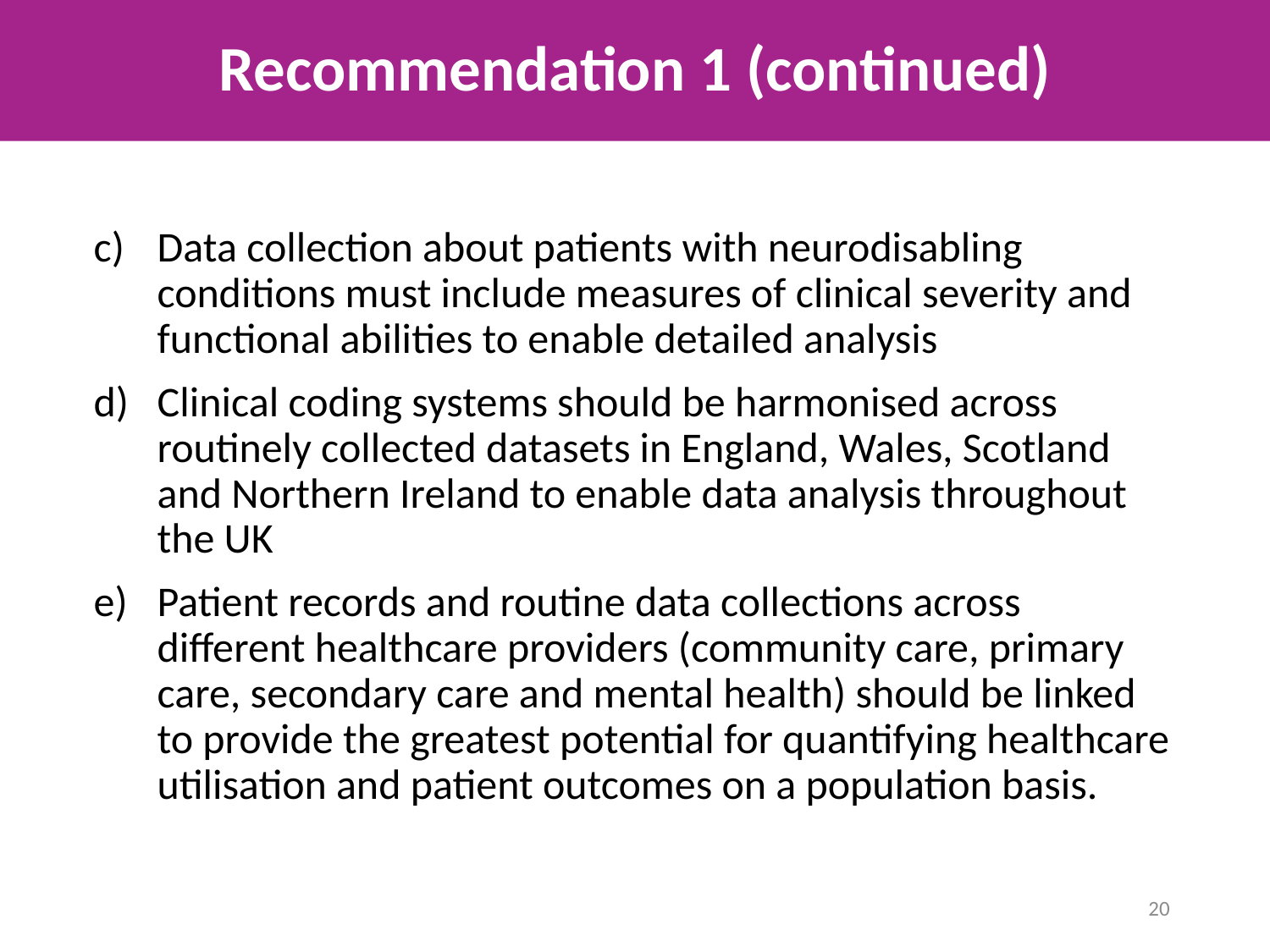

# Recommendation 1 (continued)
c)	Data collection about patients with neurodisabling conditions must include measures of clinical severity and functional abilities to enable detailed analysis
d)	Clinical coding systems should be harmonised across routinely collected datasets in England, Wales, Scotland and Northern Ireland to enable data analysis throughout the UK
e)	Patient records and routine data collections across different healthcare providers (community care, primary care, secondary care and mental health) should be linked to provide the greatest potential for quantifying healthcare utilisation and patient outcomes on a population basis.

20